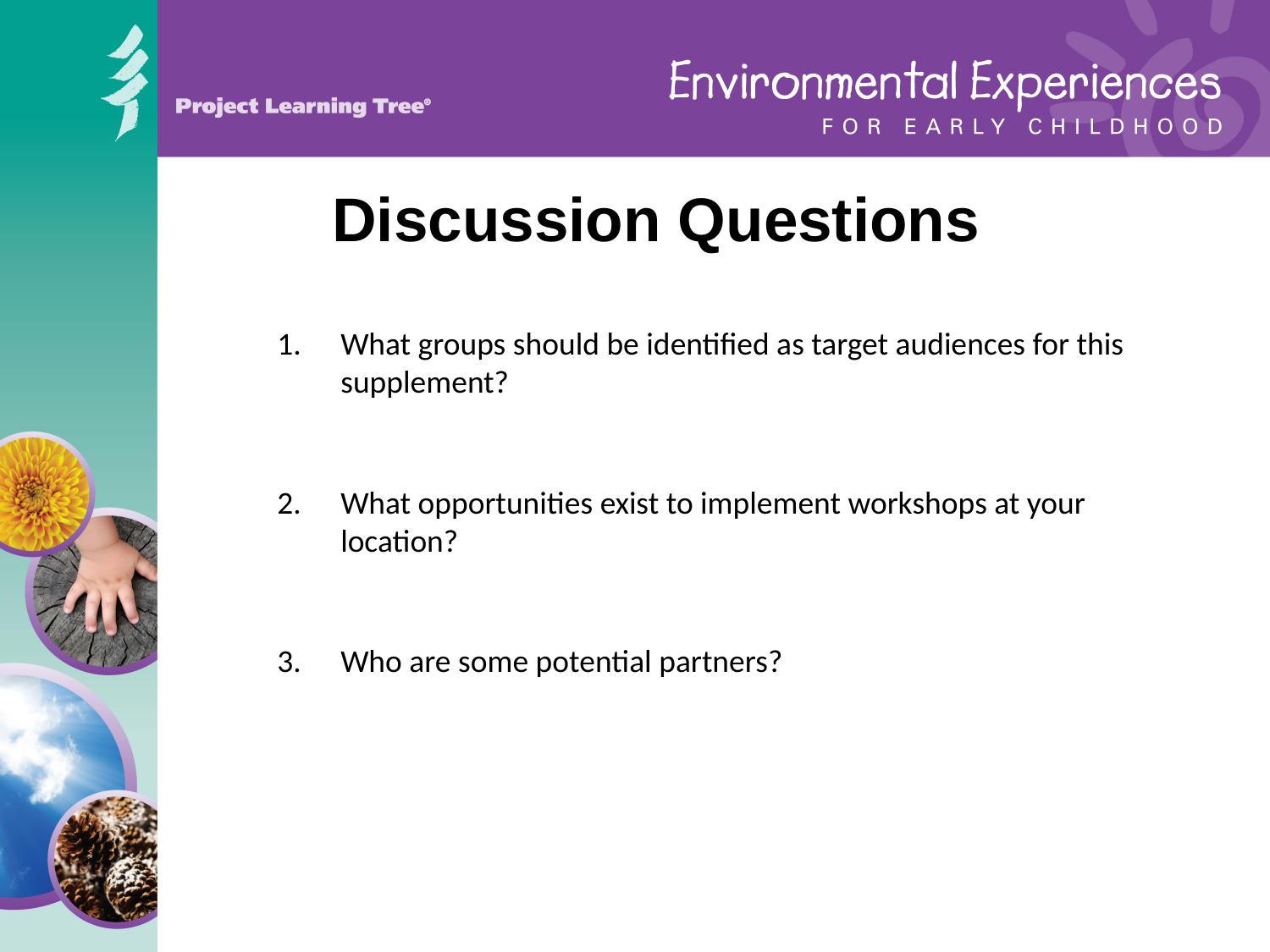

# Discussion Questions
What groups should be identified as target audiences for this supplement?
What opportunities exist to implement workshops at your location?
Who are some potential partners?